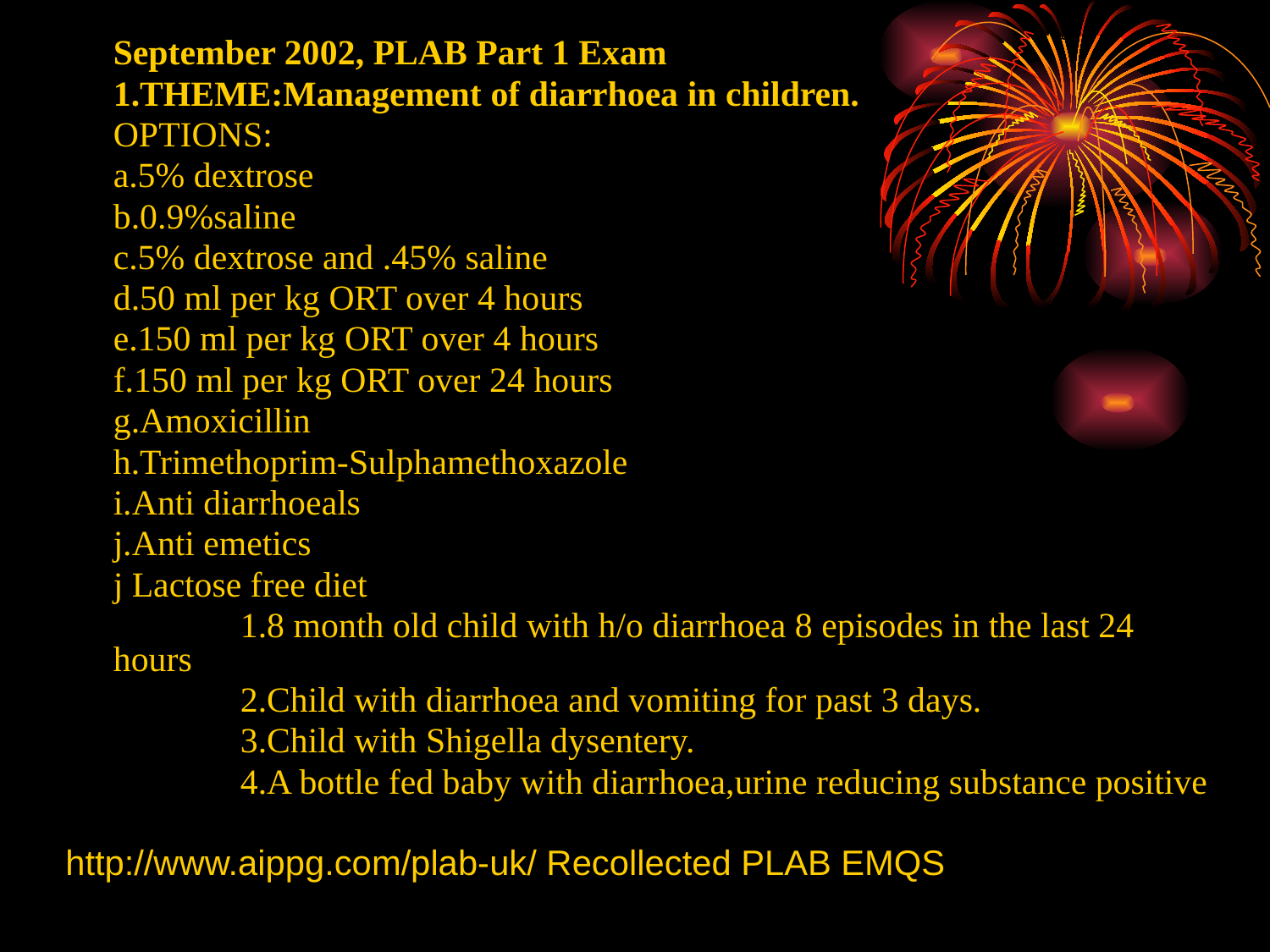

September 2002, PLAB Part 1 Exam
	1.THEME:Management of diarrhoea in children.
	OPTIONS:
	a.5% dextrose
	b.0.9%saline
	c.5% dextrose and .45% saline
	d.50 ml per kg ORT over 4 hours
	e.150 ml per kg ORT over 4 hours
	f.150 ml per kg ORT over 24 hours
	g.Amoxicillin
	h.Trimethoprim-Sulphamethoxazole
	i.Anti diarrhoeals
	j.Anti emetics
	j Lactose free diet
		1.8 month old child with h/o diarrhoea 8 episodes in the last 24 hours
		2.Child with diarrhoea and vomiting for past 3 days.
		3.Child with Shigella dysentery.
		4.A bottle fed baby with diarrhoea,urine reducing substance positive

http://www.aippg.com/plab-uk/ Recollected PLAB EMQS